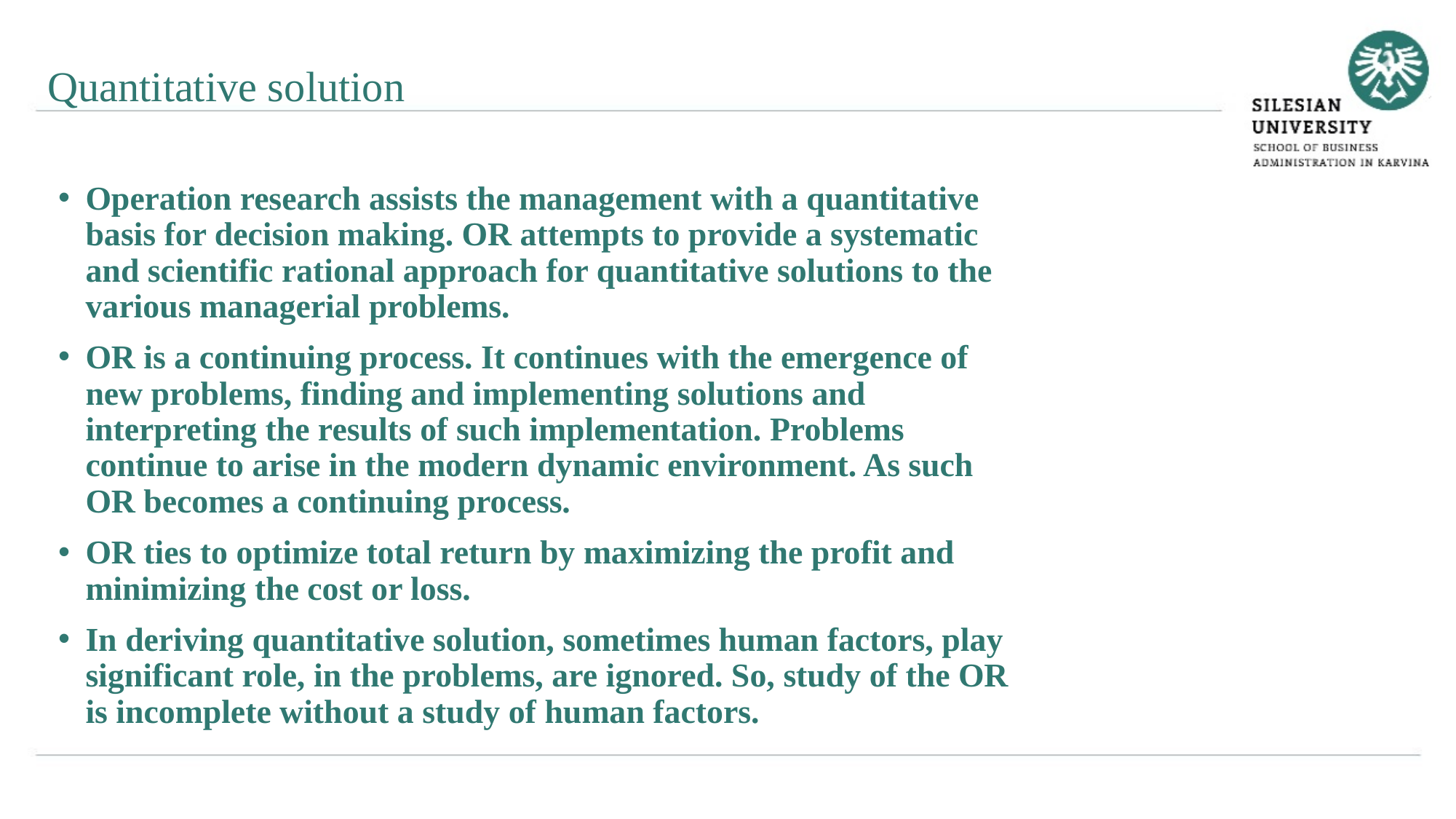

Quantitative solution
Operation research assists the management with a quantitative basis for decision making. OR attempts to provide a systematic and scientific rational approach for quantitative solutions to the various managerial problems.
OR is a continuing process. It continues with the emergence of new problems, finding and implementing solutions and interpreting the results of such implementation. Problems continue to arise in the modern dynamic environment. As such OR becomes a continuing process.
OR ties to optimize total return by maximizing the profit and minimizing the cost or loss.
In deriving quantitative solution, sometimes human factors, play significant role, in the problems, are ignored. So, study of the OR is incomplete without a study of human factors.